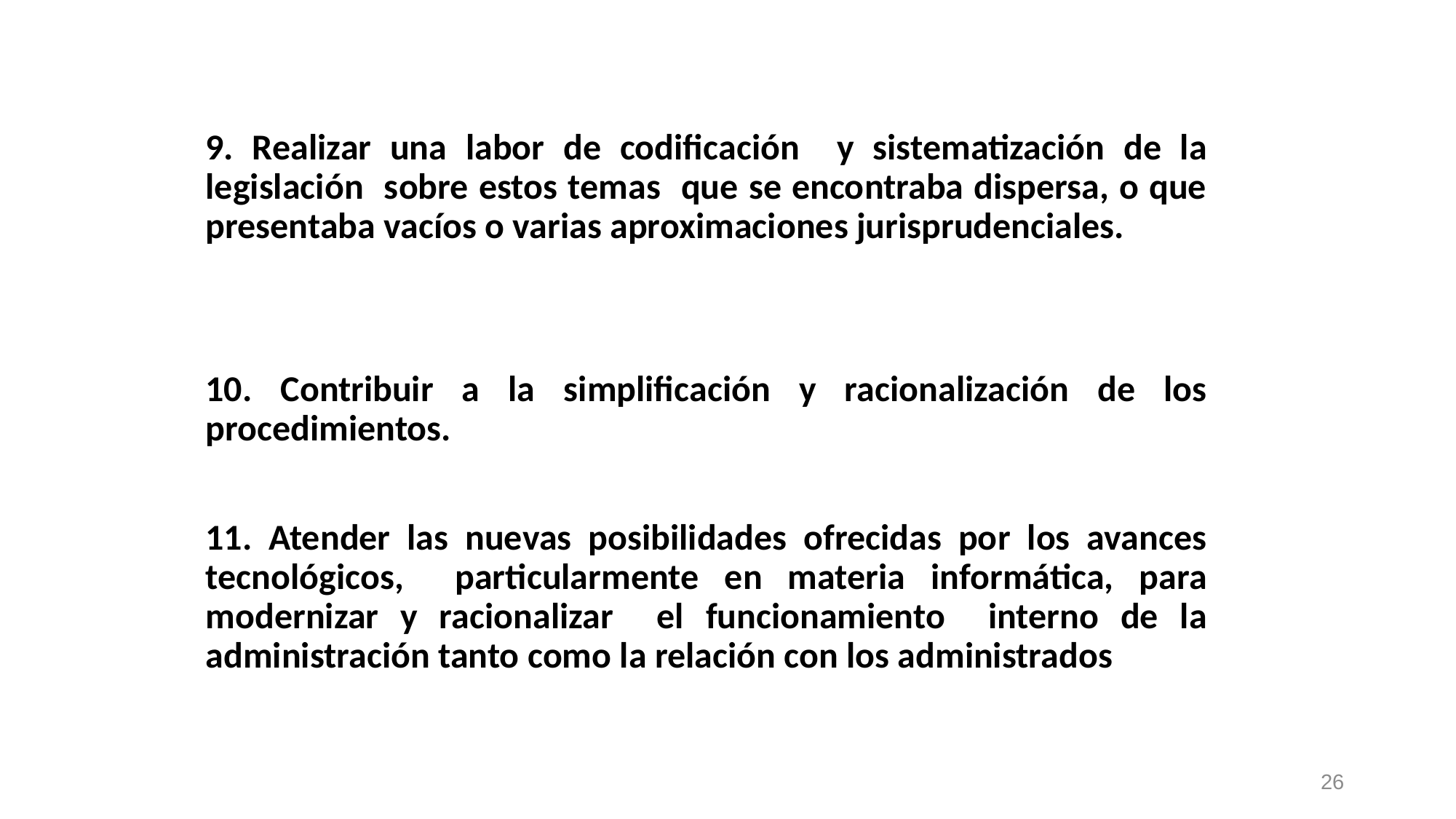

#

9. Realizar una labor de codificación  y sistematización de la legislación  sobre estos temas  que se encontraba dispersa, o que presentaba vacíos o varias aproximaciones jurisprudenciales.

10. Contribuir a la simplificación y racionalización de los procedimientos.

11. Atender las nuevas posibilidades ofrecidas por los avances tecnológicos,  particularmente en materia informática, para modernizar y racionalizar  el funcionamiento  interno de la administración tanto como la relación con los administrados

26